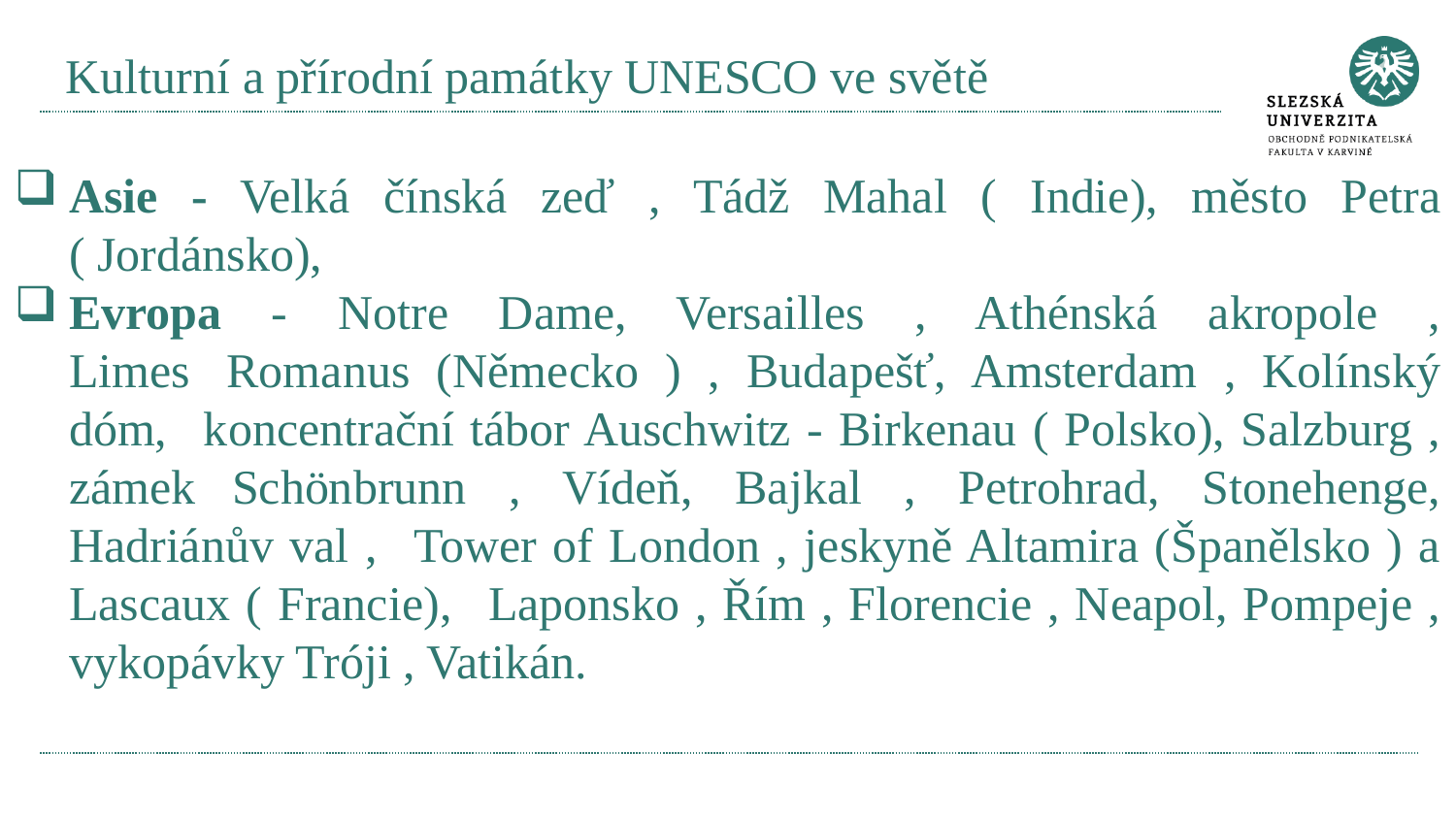

# Kulturní a přírodní památky UNESCO ve světě
Asie - Velká čínská zeď , Tádž Mahal ( Indie), město Petra ( Jordánsko),
Evropa - Notre Dame, Versailles , Athénská akropole , Limes   Romanus (Německo ) , Budapešť, Amsterdam , Kolínský dóm,   koncentrační tábor Auschwitz - Birkenau ( Polsko), Salzburg , zámek   Schönbrunn , Vídeň, Bajkal , Petrohrad, Stonehenge, Hadriánův val ,   Tower of London , jeskyně Altamira (Španělsko ) a Lascaux ( Francie),   Laponsko , Řím , Florencie , Neapol, Pompeje , vykopávky Tróji , Vatikán.